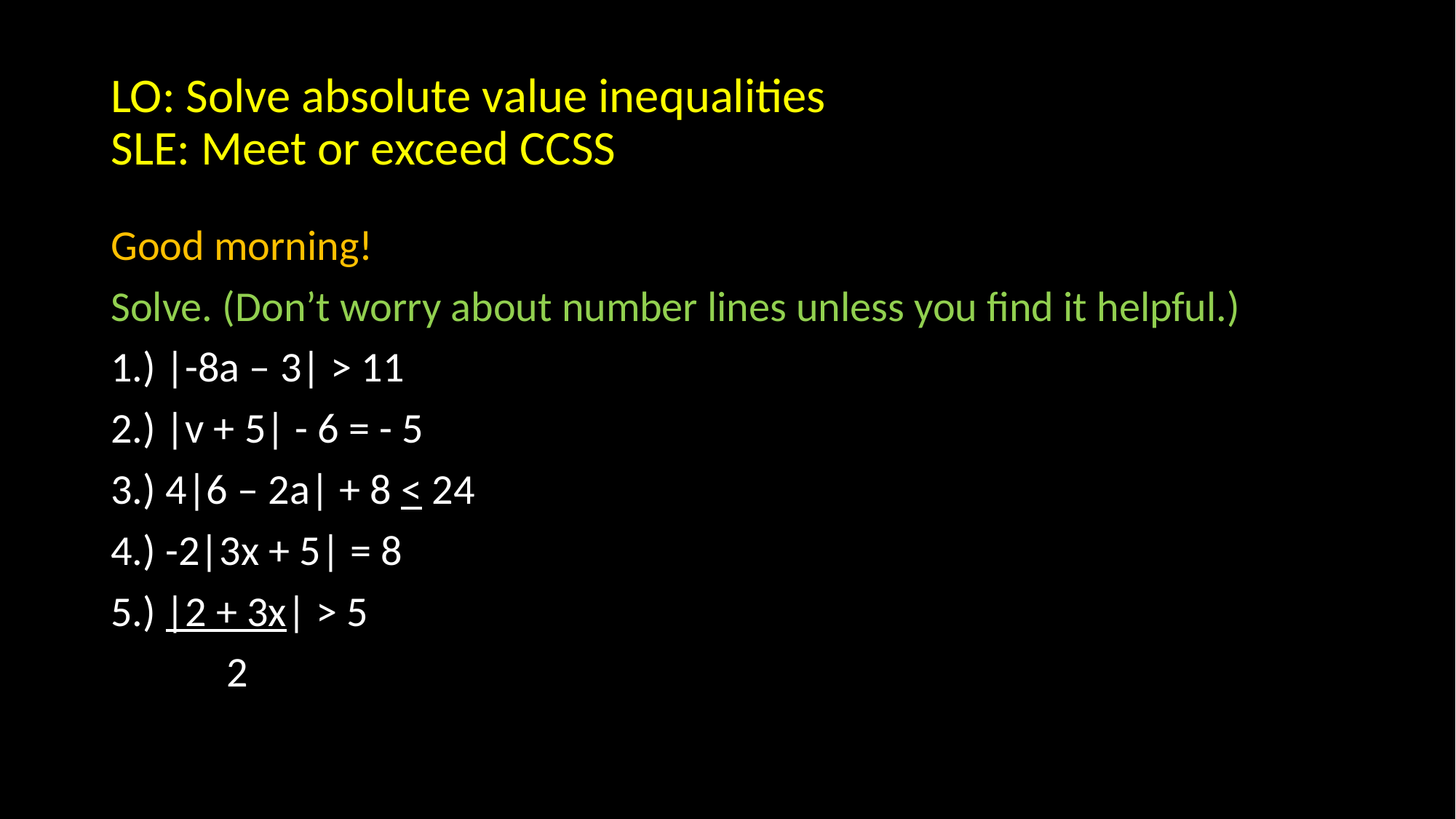

# LO: Solve absolute value inequalities SLE: Meet or exceed CCSS
Good morning!
Solve. (Don’t worry about number lines unless you find it helpful.)
1.) |-8a – 3| > 11
2.) |v + 5| - 6 = - 5
3.) 4|6 – 2a| + 8 < 24
4.) -2|3x + 5| = 8
5.) |2 + 3x| > 5
            2